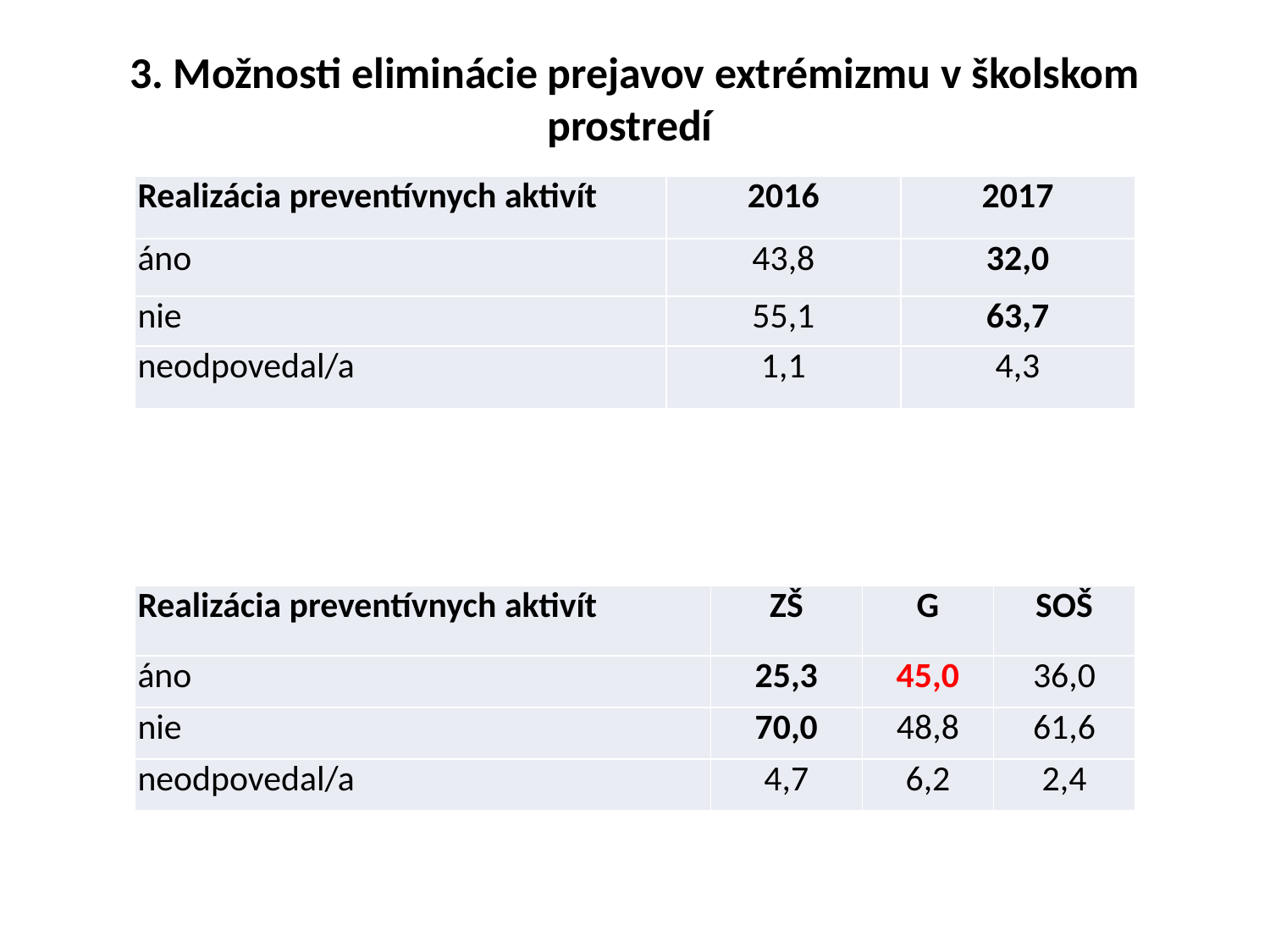

# 3. Možnosti eliminácie prejavov extrémizmu v školskom prostredí
| Realizácia preventívnych aktivít | 2016 | 2017 |
| --- | --- | --- |
| áno | 43,8 | 32,0 |
| nie | 55,1 | 63,7 |
| neodpovedal/a | 1,1 | 4,3 |
| Realizácia preventívnych aktivít | ZŠ | G | SOŠ |
| --- | --- | --- | --- |
| áno | 25,3 | 45,0 | 36,0 |
| nie | 70,0 | 48,8 | 61,6 |
| neodpovedal/a | 4,7 | 6,2 | 2,4 |